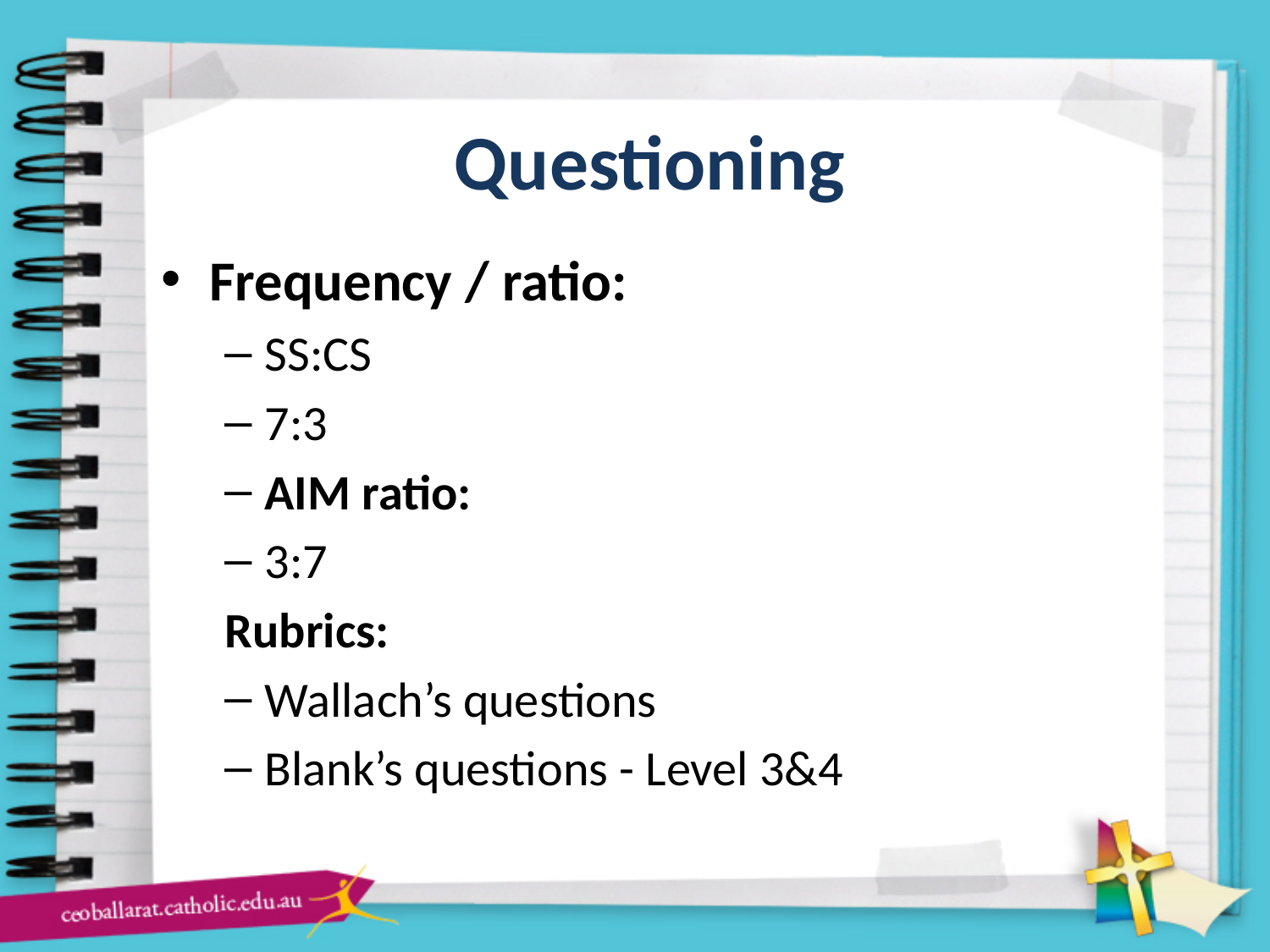

# Questioning
Frequency / ratio:
SS:CS
7:3
AIM ratio:
3:7
Rubrics:
Wallach’s questions
Blank’s questions - Level 3&4